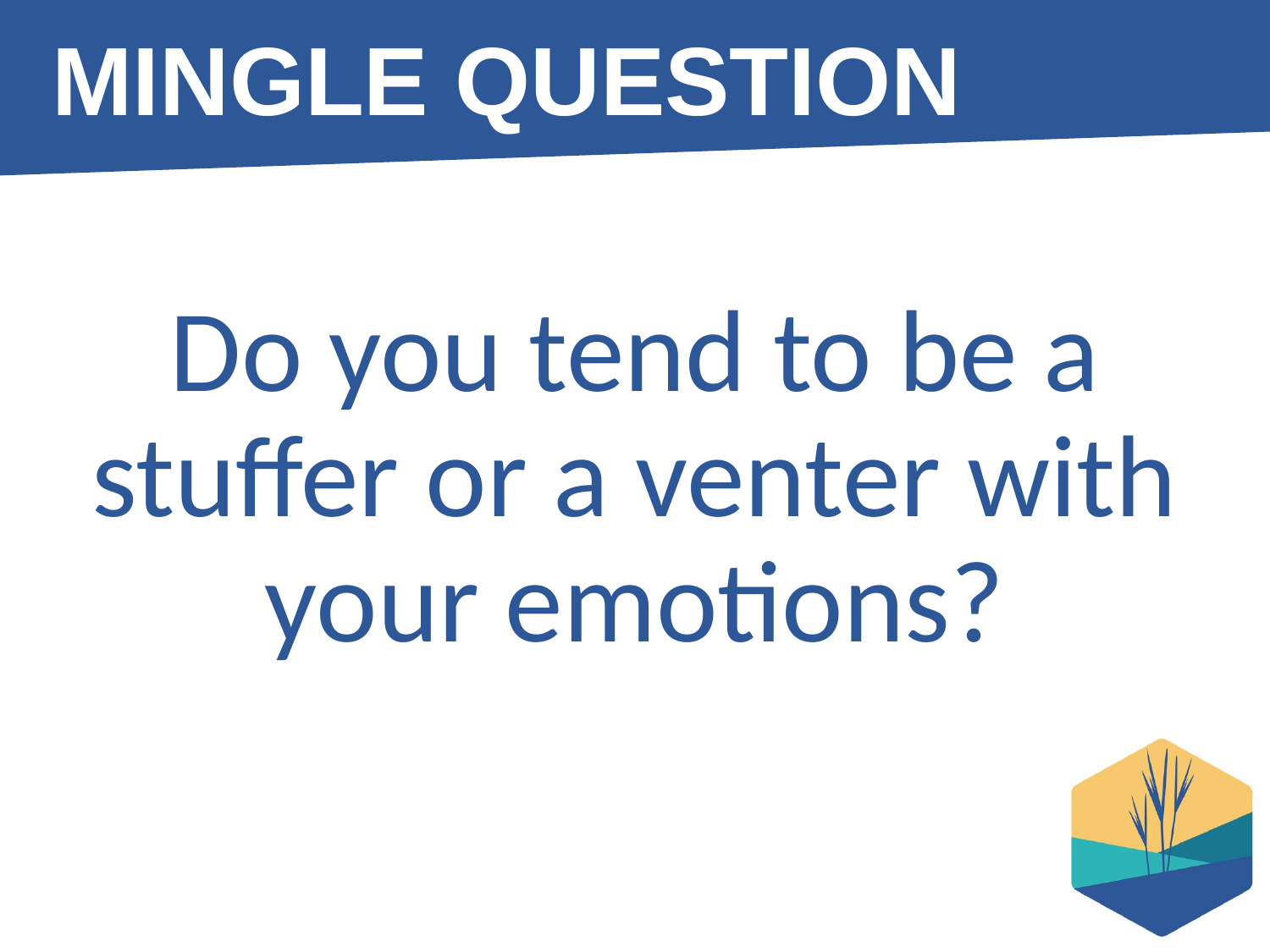

# MINGLE QUESTION

Do you tend to be a stuffer or a venter with your emotions?